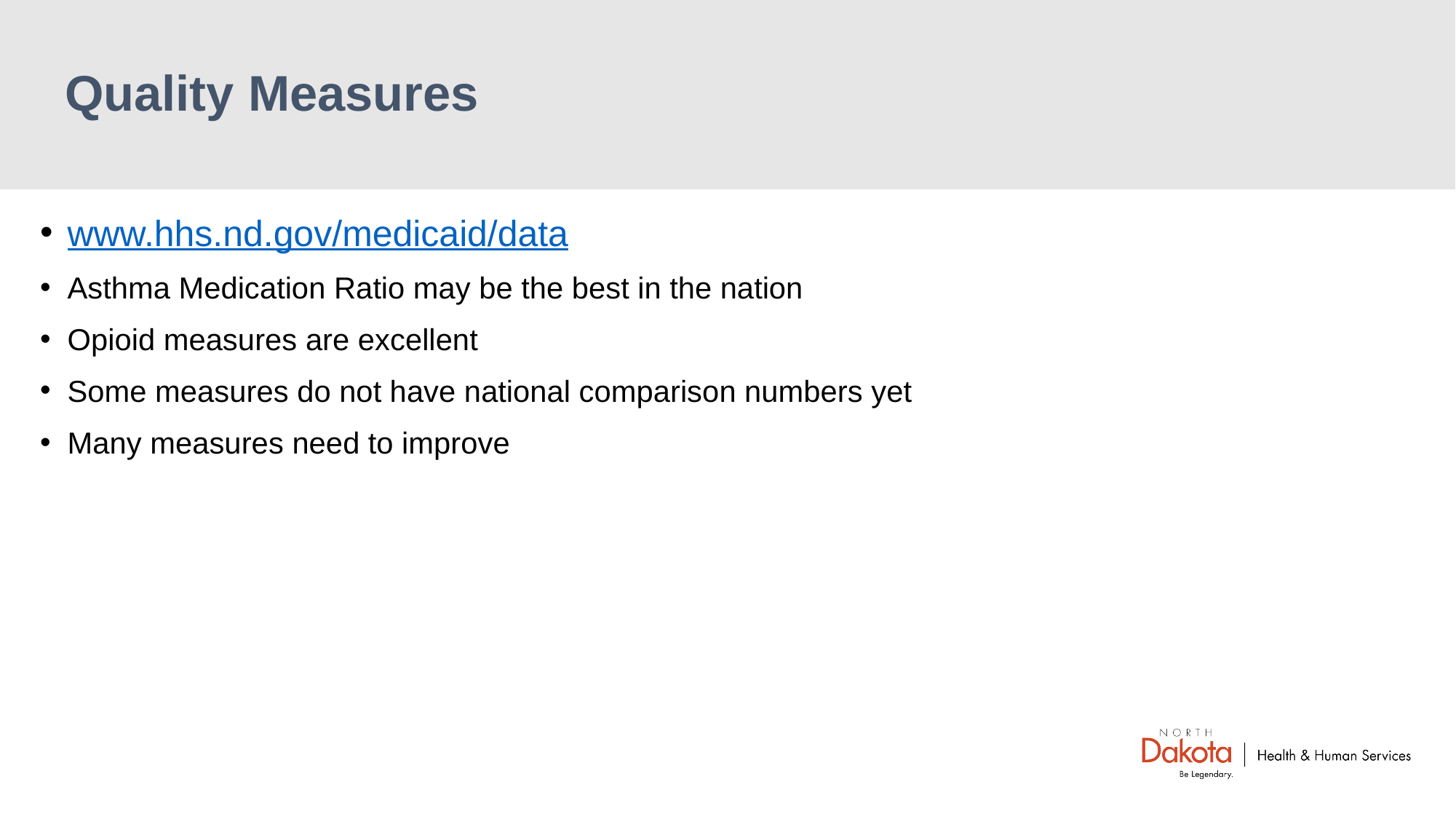

# Quality Measures
www.hhs.nd.gov/medicaid/data
Asthma Medication Ratio may be the best in the nation
Opioid measures are excellent
Some measures do not have national comparison numbers yet
Many measures need to improve